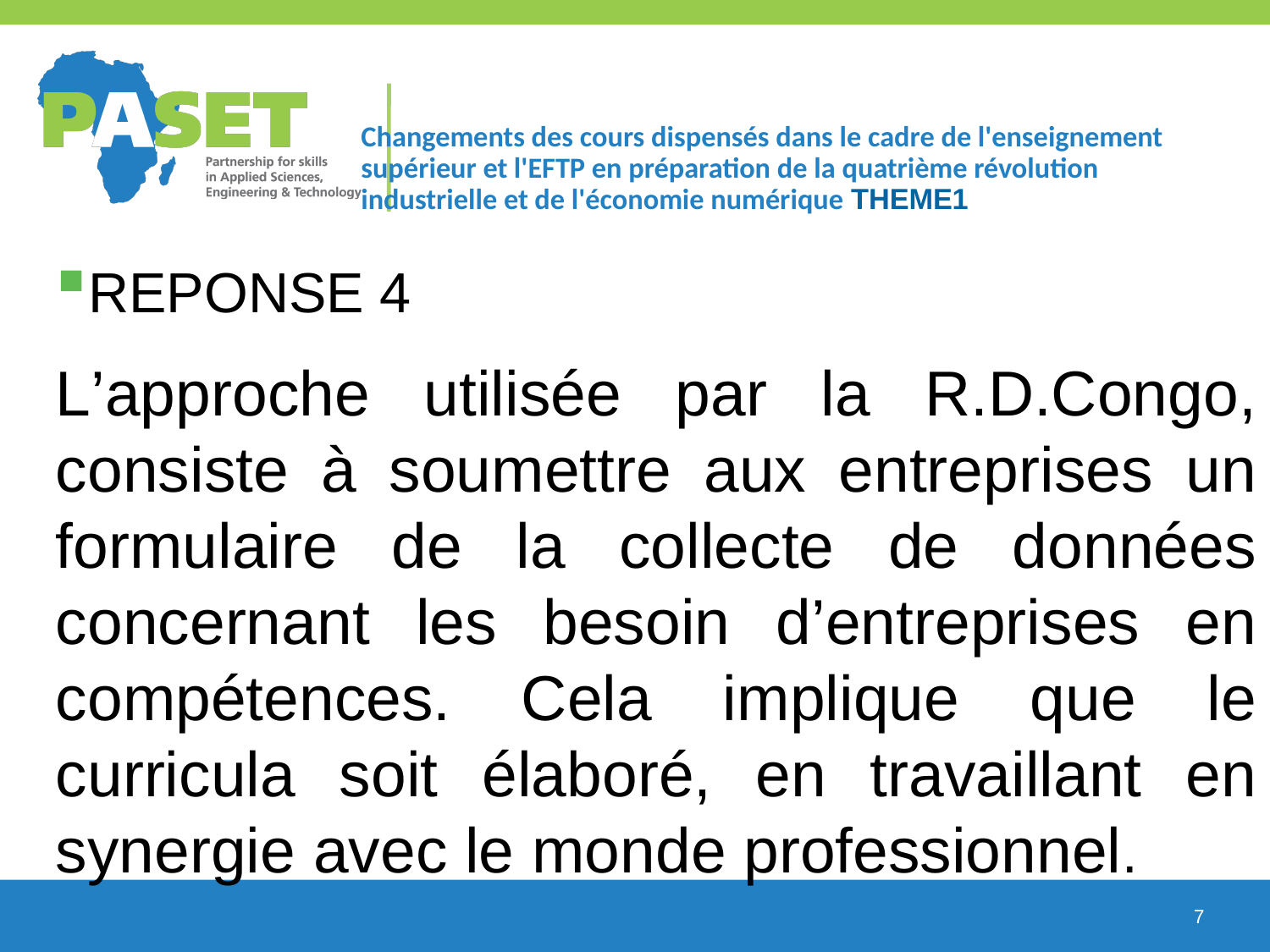

# Changements des cours dispensés dans le cadre de l'enseignement supérieur et l'EFTP en préparation de la quatrième révolution industrielle et de l'économie numérique THEME1
Reponse 4
L’approche utilisée par la R.D.Congo, consiste à soumettre aux entreprises un formulaire de la collecte de données concernant les besoin d’entreprises en compétences. Cela implique que le curricula soit élaboré, en travaillant en synergie avec le monde professionnel.
7